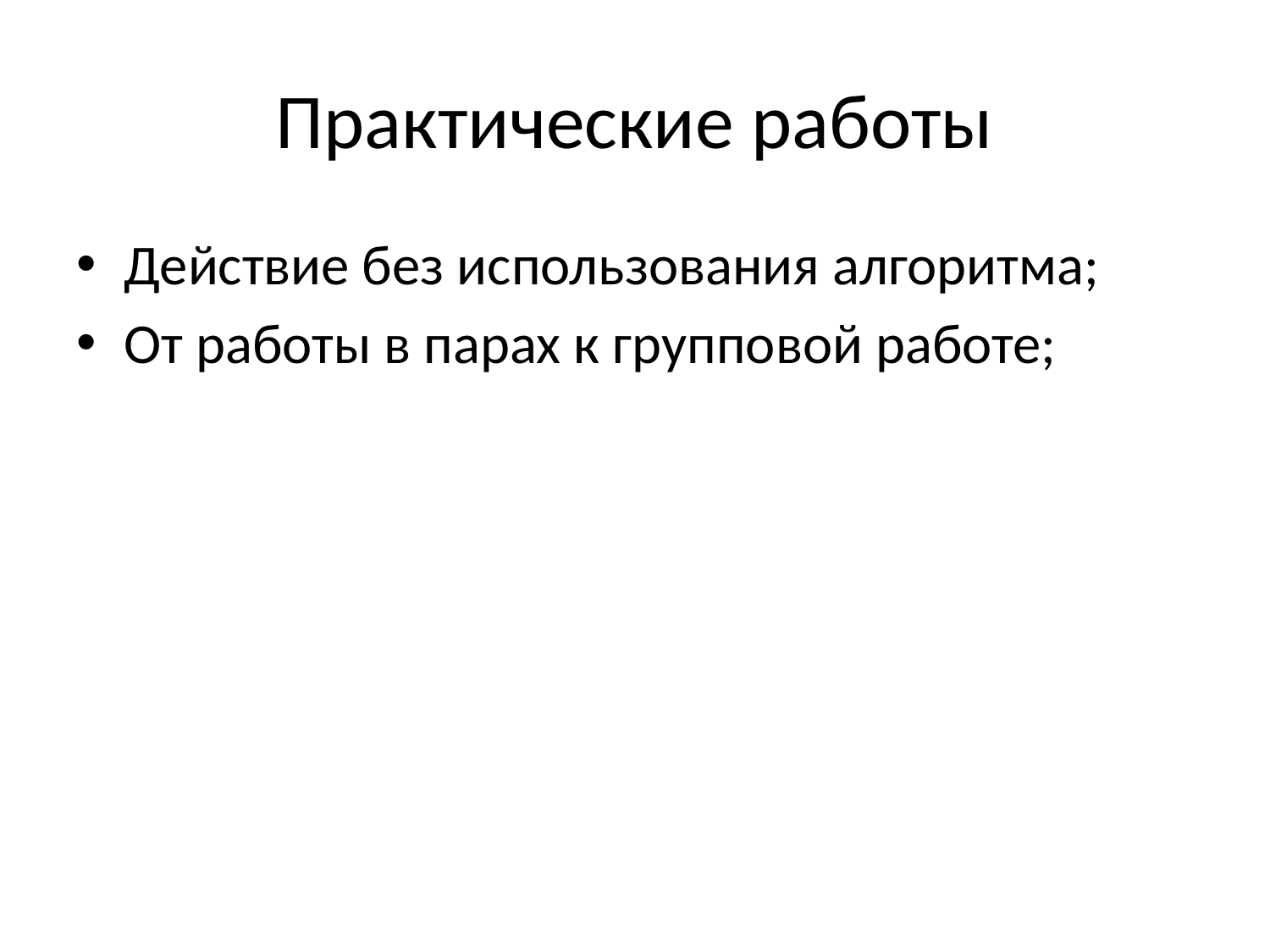

# Практические работы
Действие без использования алгоритма;
От работы в парах к групповой работе;